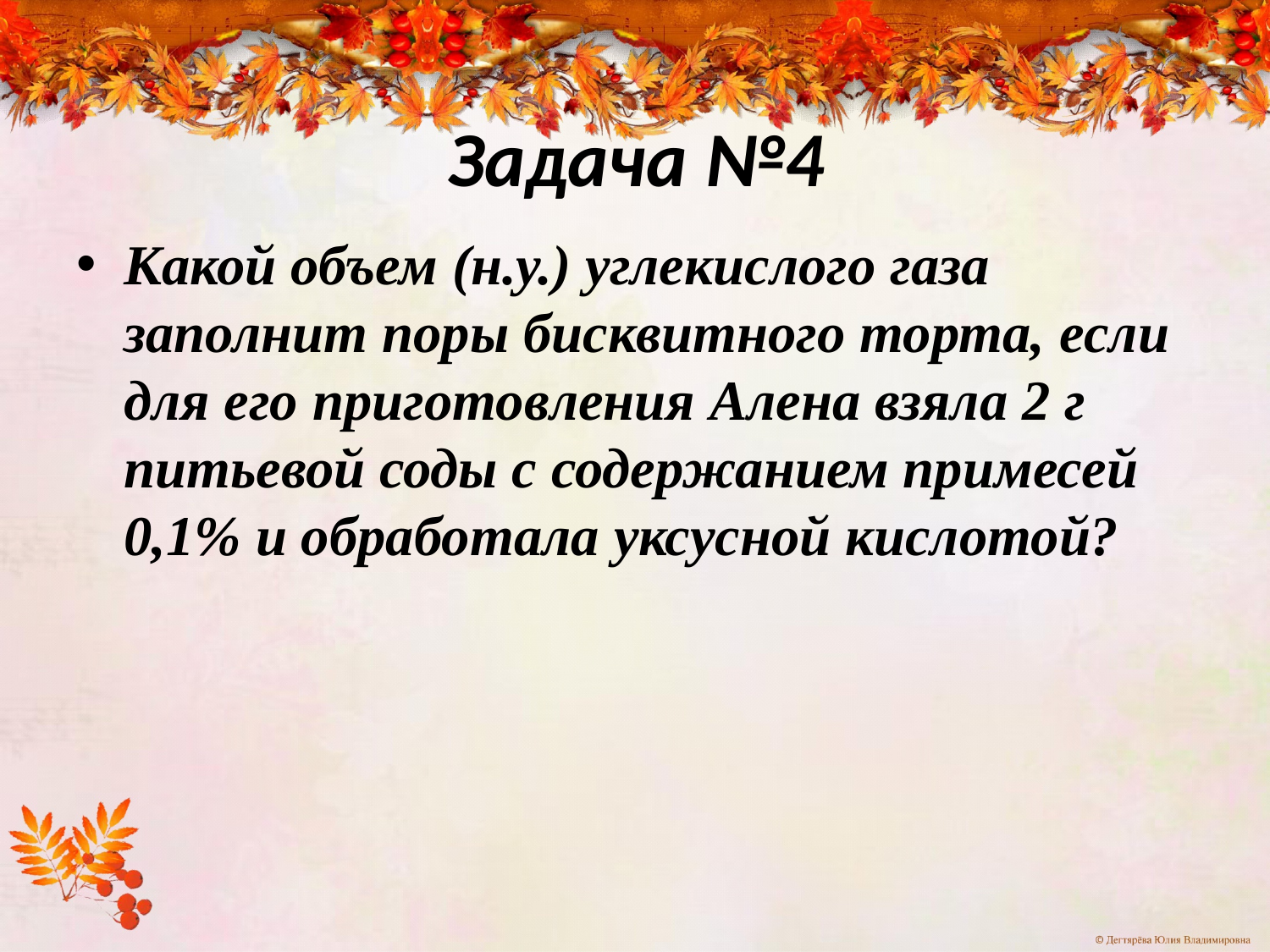

# Задача №4

Какой объем (н.у.) углекислого газа заполнит поры бисквитного торта, если для его приготовления Алена взяла 2 г питьевой соды с содержанием примесей 0,1% и обработала уксусной кислотой?